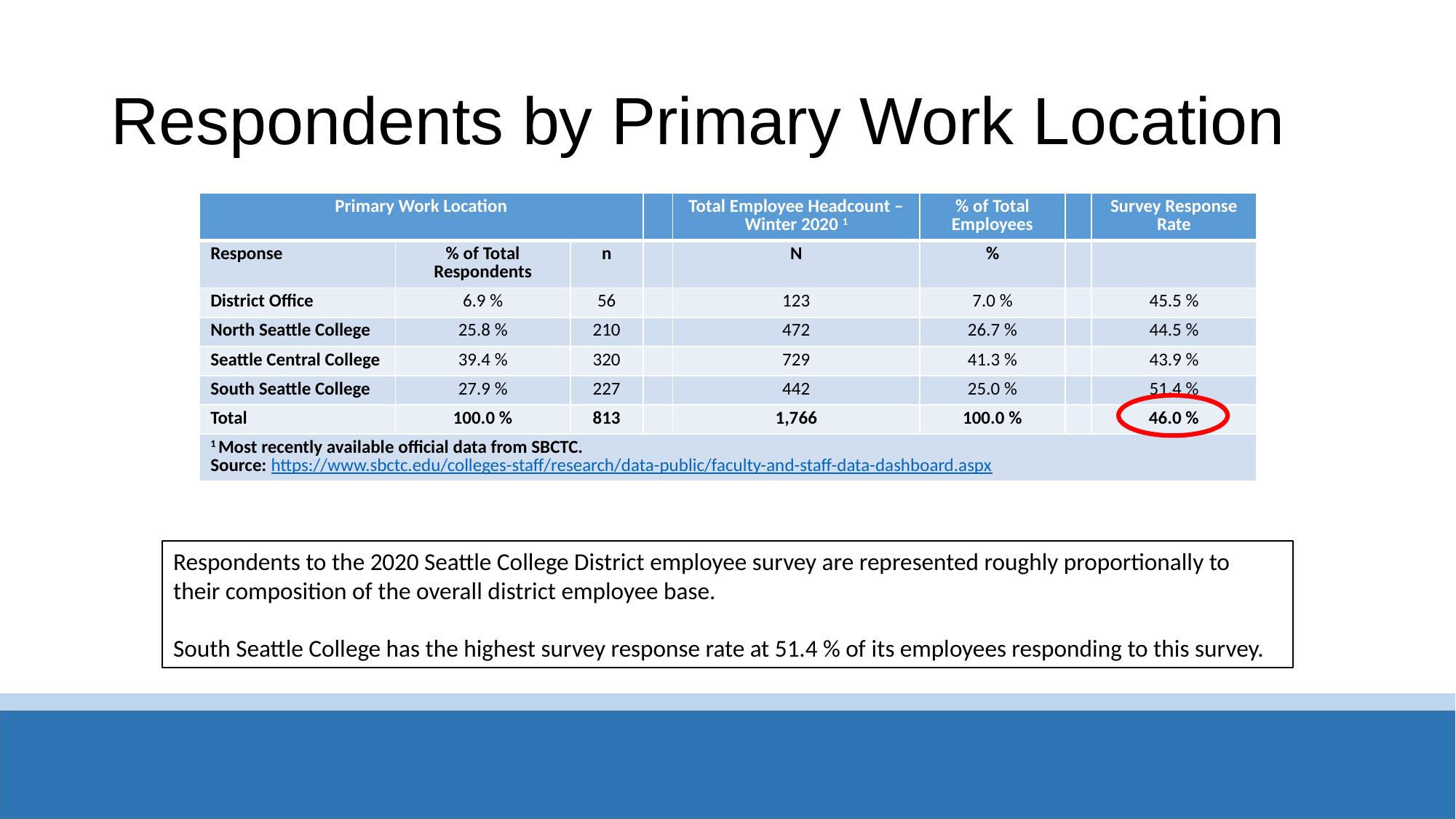

# Respondents by Primary Work Location
| Primary Work Location |  |  |  | Total Employee Headcount – Winter 2020 1 | % of Total Employees |  | Survey Response Rate |
| --- | --- | --- | --- | --- | --- | --- | --- |
| Response | % of Total Respondents | n |  | N | % |  |  |
| District Office | 6.9 % | 56 |  | 123 | 7.0 % |  | 45.5 % |
| North Seattle College | 25.8 % | 210 |  | 472 | 26.7 % |  | 44.5 % |
| Seattle Central College | 39.4 % | 320 |  | 729 | 41.3 % |  | 43.9 % |
| South Seattle College | 27.9 % | 227 |  | 442 | 25.0 % |  | 51.4 % |
| Total | 100.0 % | 813 |  | 1,766 | 100.0 % |  | 46.0 % |
| 1 Most recently available official data from SBCTC. Source: https://www.sbctc.edu/colleges-staff/research/data-public/faculty-and-staff-data-dashboard.aspx |  |  |  |  |  |  |  |

Respondents to the 2020 Seattle College District employee survey are represented roughly proportionally to their composition of the overall district employee base.

South Seattle College has the highest survey response rate at 51.4 % of its employees responding to this survey.

District - Wide Employee Survey - Spring 2020
5